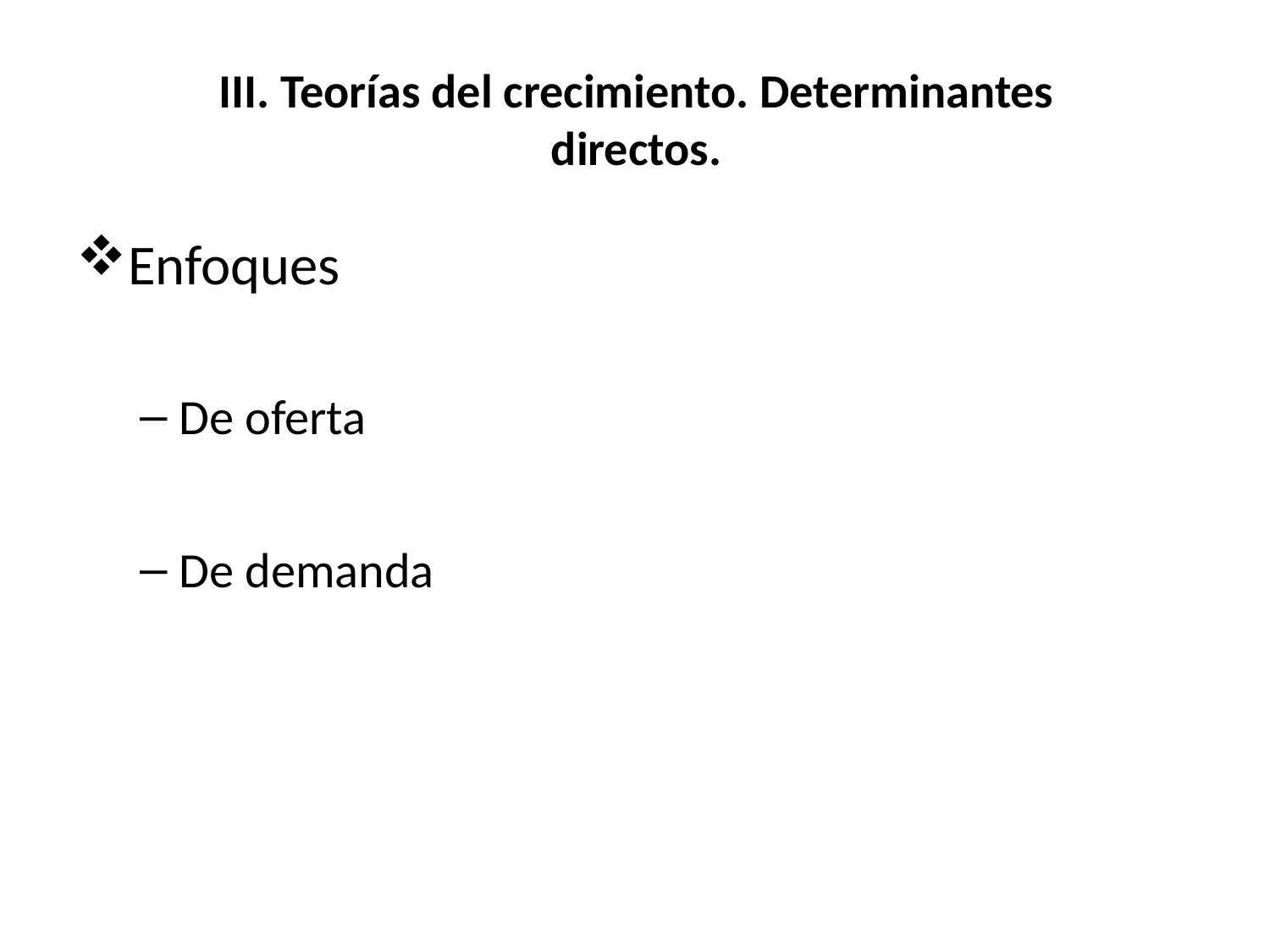

# III. Teorías del crecimiento. Determinantes directos.
Enfoques

De oferta

De demanda